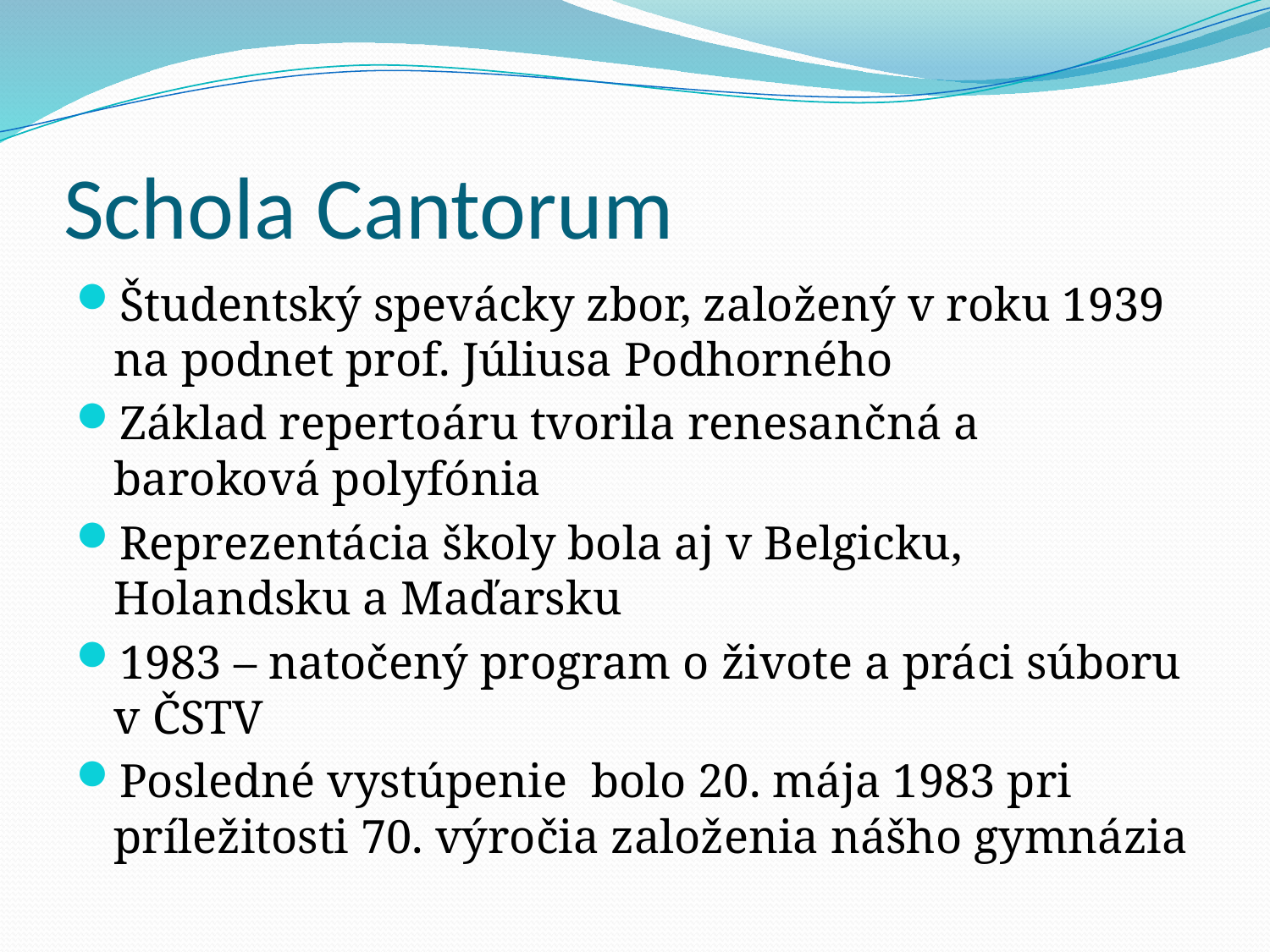

# Schola Cantorum
Študentský spevácky zbor, založený v roku 1939 na podnet prof. Júliusa Podhorného
Základ repertoáru tvorila renesančná a baroková polyfónia
Reprezentácia školy bola aj v Belgicku, Holandsku a Maďarsku
1983 – natočený program o živote a práci súboru v ČSTV
Posledné vystúpenie  bolo 20. mája 1983 pri príležitosti 70. výročia založenia nášho gymnázia